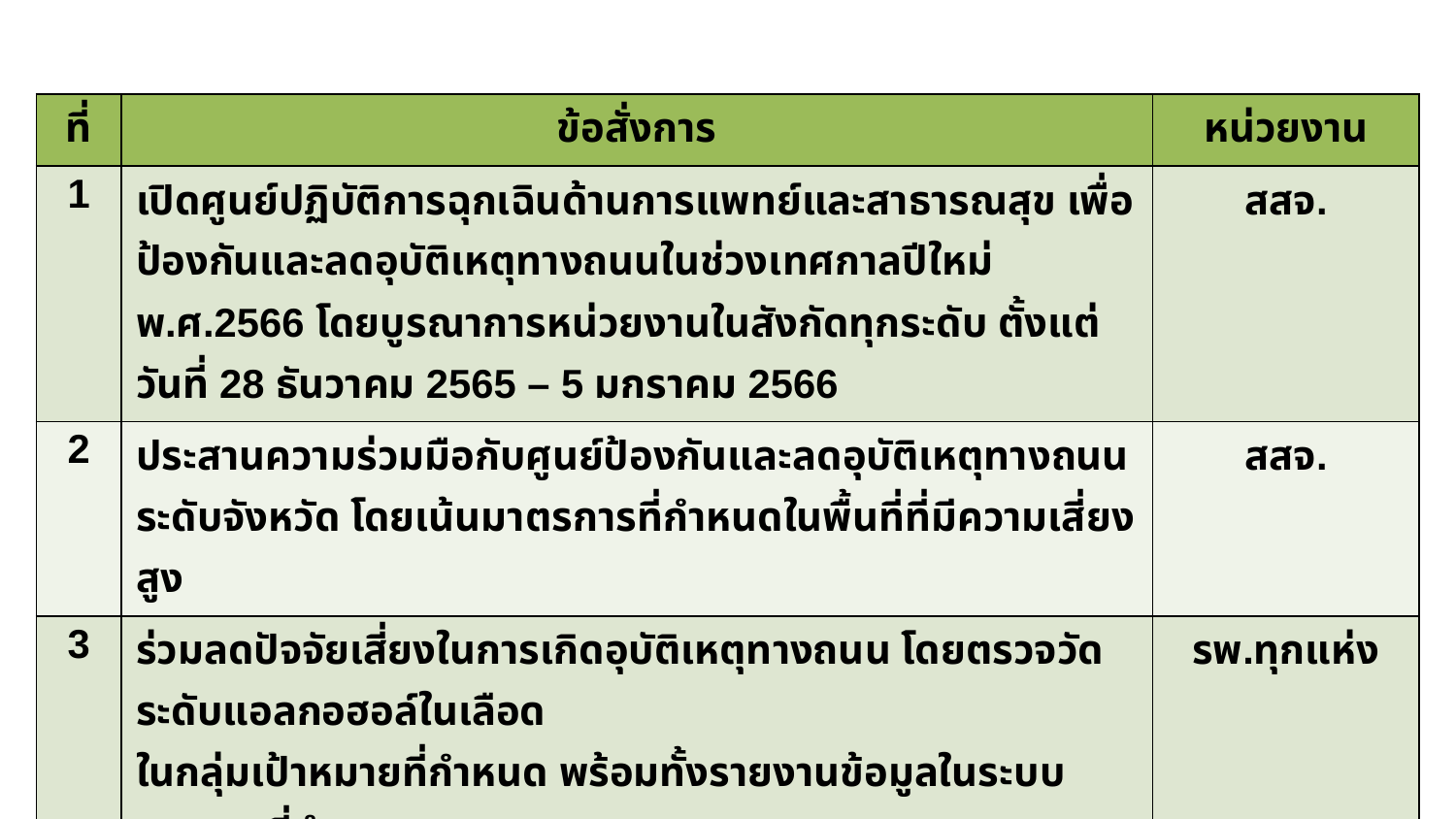

| ที่ | ข้อสั่งการ | หน่วยงาน |
| --- | --- | --- |
| 1 | เปิดศูนย์ปฏิบัติการฉุกเฉินด้านการแพทย์และสาธารณสุข เพื่อป้องกันและลดอุบัติเหตุทางถนนในช่วงเทศกาลปีใหม่ พ.ศ.2566 โดยบูรณาการหน่วยงานในสังกัดทุกระดับ ตั้งแต่วันที่ 28 ธันวาคม 2565 – 5 มกราคม 2566 | สสจ. |
| 2 | ประสานความร่วมมือกับศูนย์ป้องกันและลดอุบัติเหตุทางถนนระดับจังหวัด โดยเน้นมาตรการที่กำหนดในพื้นที่ที่มีความเสี่ยงสูง | สสจ. |
| 3 | ร่วมลดปัจจัยเสี่ยงในการเกิดอุบัติเหตุทางถนน โดยตรวจวัดระดับแอลกอฮอล์ในเลือด ในกลุ่มเป้าหมายที่กำหนด พร้อมทั้งรายงานข้อมูลในระบบรายงานที่กำหนดทุกราย | รพ.ทุกแห่ง |
| 4 | เตรียมความพร้อมทีมปฏิบัติการทางการแพทย์เพื่อช่วยเหลือหลังเกิดอุบัติเหตุ โดยเน้นการเข้าถึงจุดเกิดเหตุที่รวดเร็ว ภายใต้มาตรการความปลอดภัยของรถพยาบาล และผู้ปฏิบัติงาน โดยดำเนินการในรูปแบบ New Normal เพื่อป้องกันโรคติดเชื้อไวรัสโคโรนา 2019 | รพ.ทุกแห่ง |